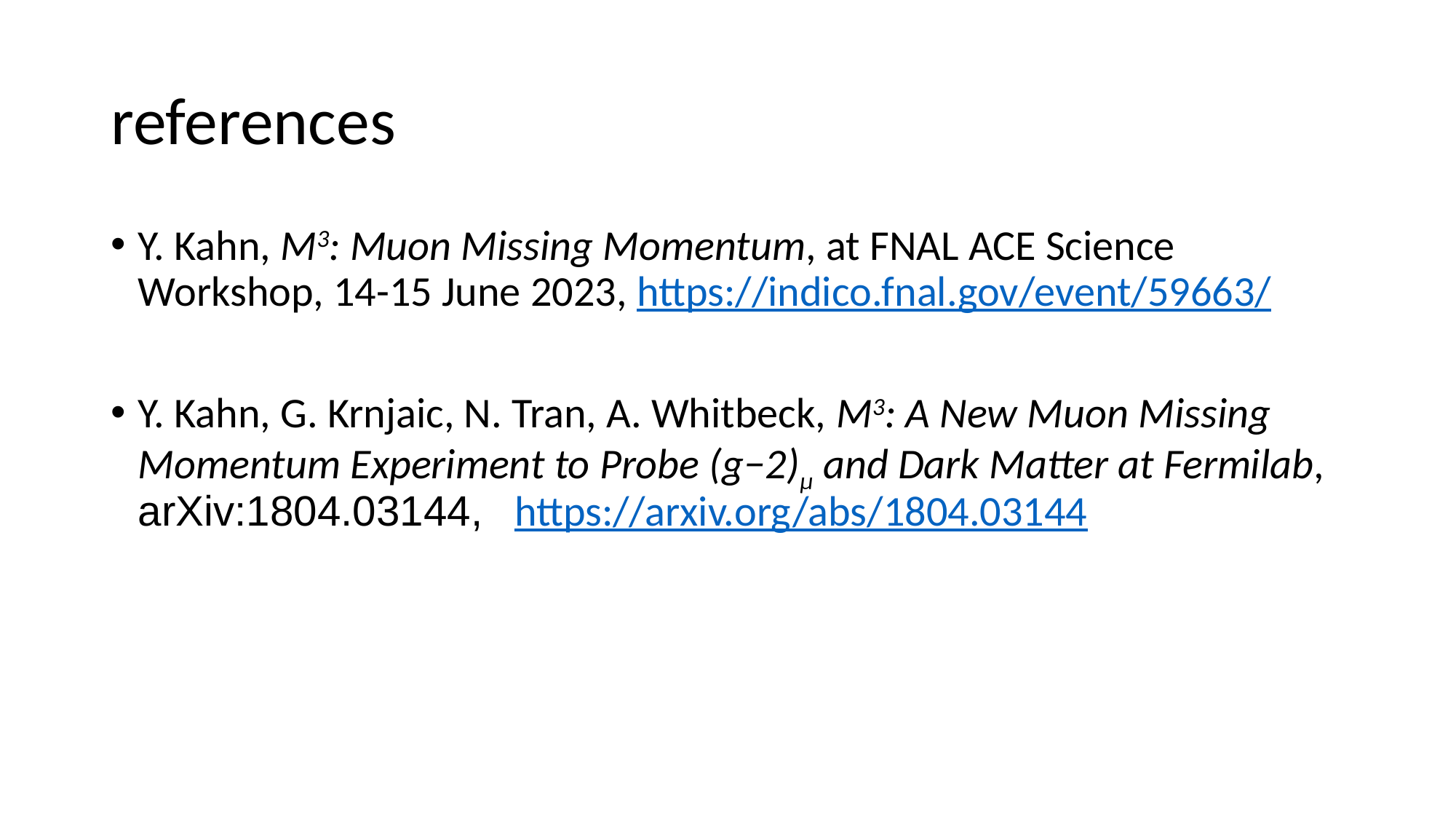

# references
Y. Kahn, M3: Muon Missing Momentum, at FNAL ACE Science Workshop, 14-15 June 2023, https://indico.fnal.gov/event/59663/

Y. Kahn, G. Krnjaic, N. Tran, A. Whitbeck, M3: A New Muon Missing Momentum Experiment to Probe (g−2)μ and Dark Matter at Fermilab,
arXiv:1804.03144,   https://arxiv.org/abs/1804.03144